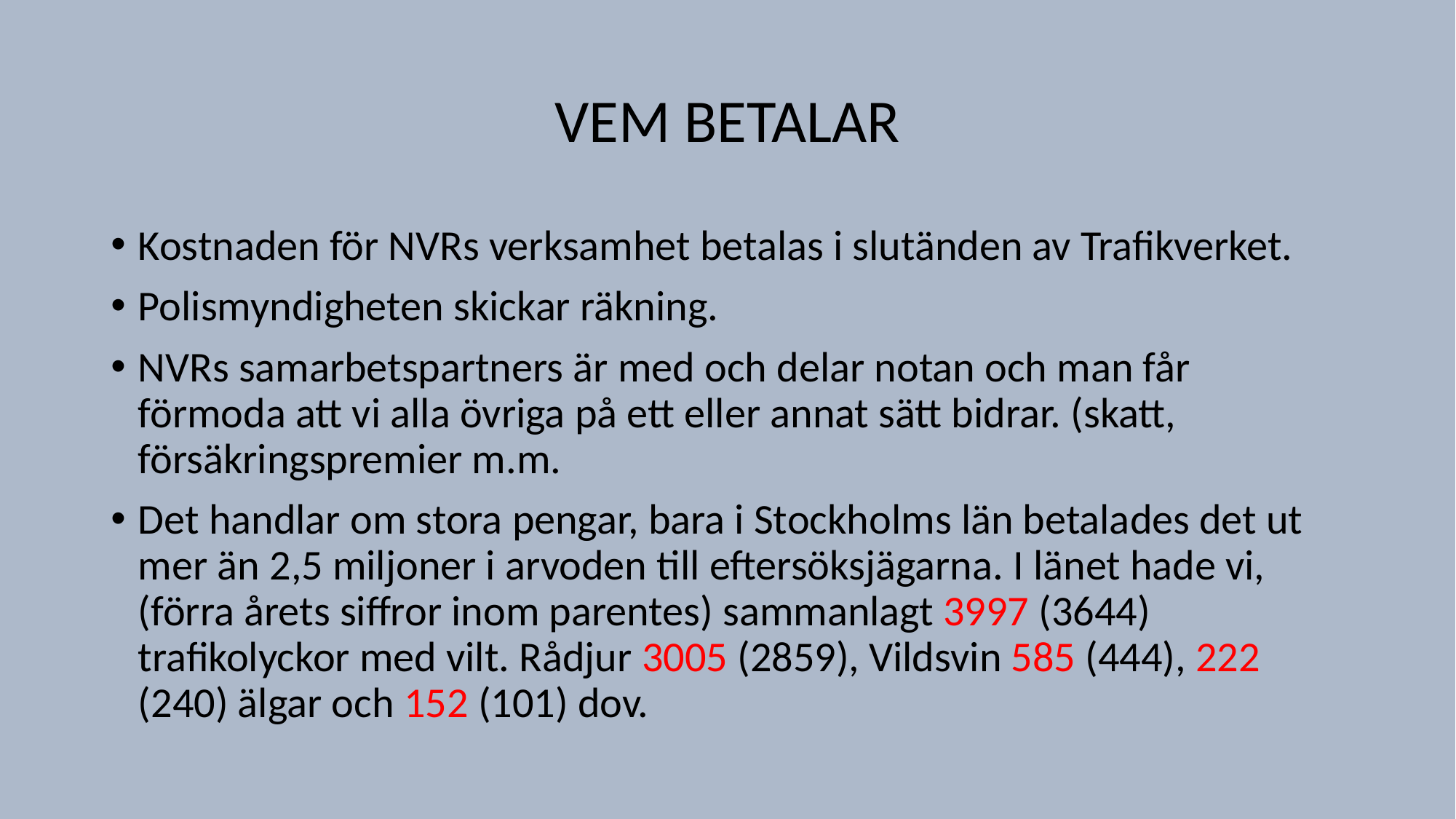

# VEM BETALAR
Kostnaden för NVRs verksamhet betalas i slutänden av Trafikverket.
Polismyndigheten skickar räkning.
NVRs samarbetspartners är med och delar notan och man får förmoda att vi alla övriga på ett eller annat sätt bidrar. (skatt, försäkringspremier m.m.
Det handlar om stora pengar, bara i Stockholms län betalades det ut mer än 2,5 miljoner i arvoden till eftersöksjägarna. I länet hade vi, (förra årets siffror inom parentes) sammanlagt 3997 (3644) trafikolyckor med vilt. Rådjur 3005 (2859), Vildsvin 585 (444), 222 (240) älgar och 152 (101) dov.